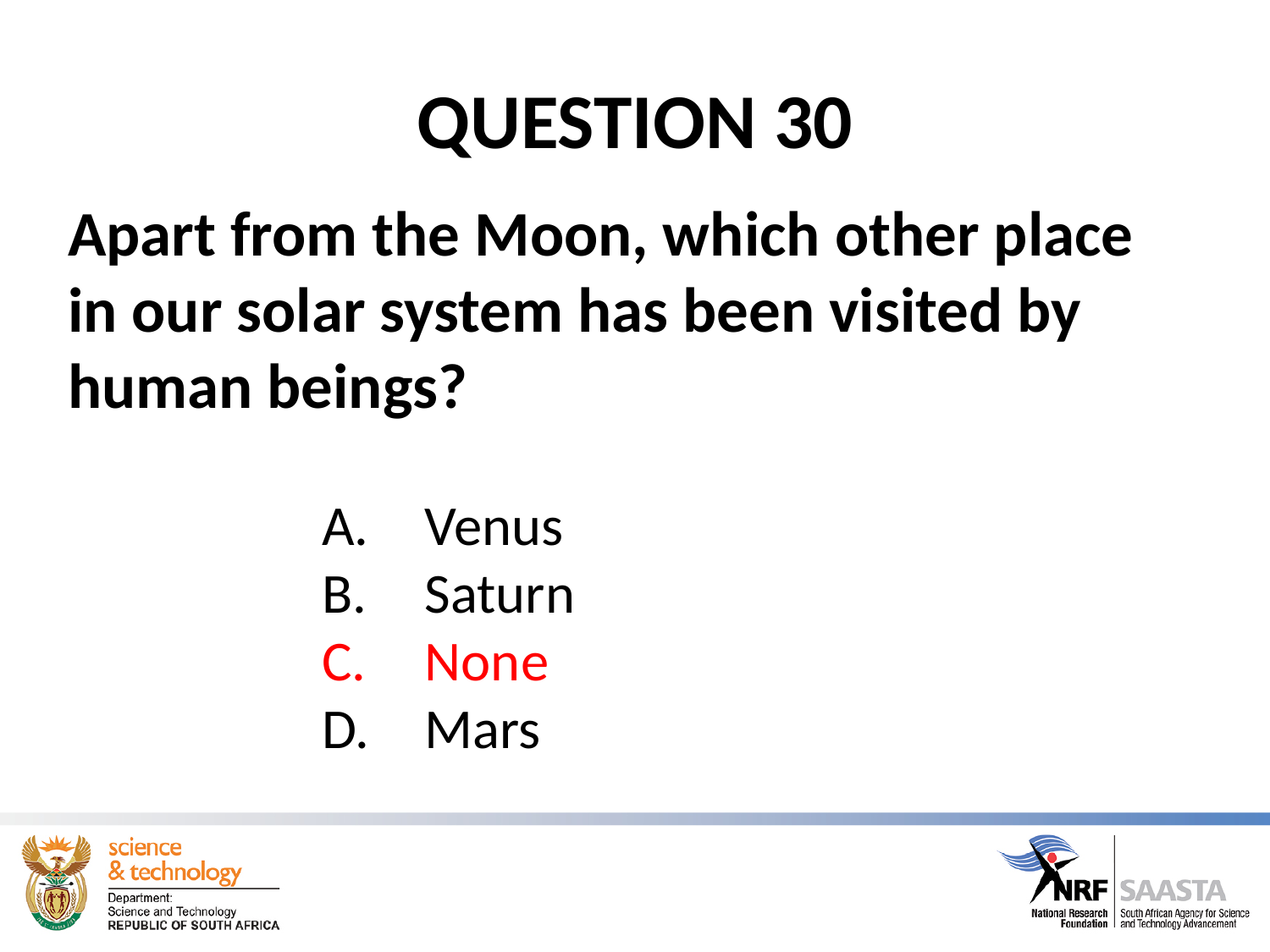

# QUESTION 30
Apart from the Moon, which other place in our solar system has been visited by human beings?

Venus
Saturn
None
Mars